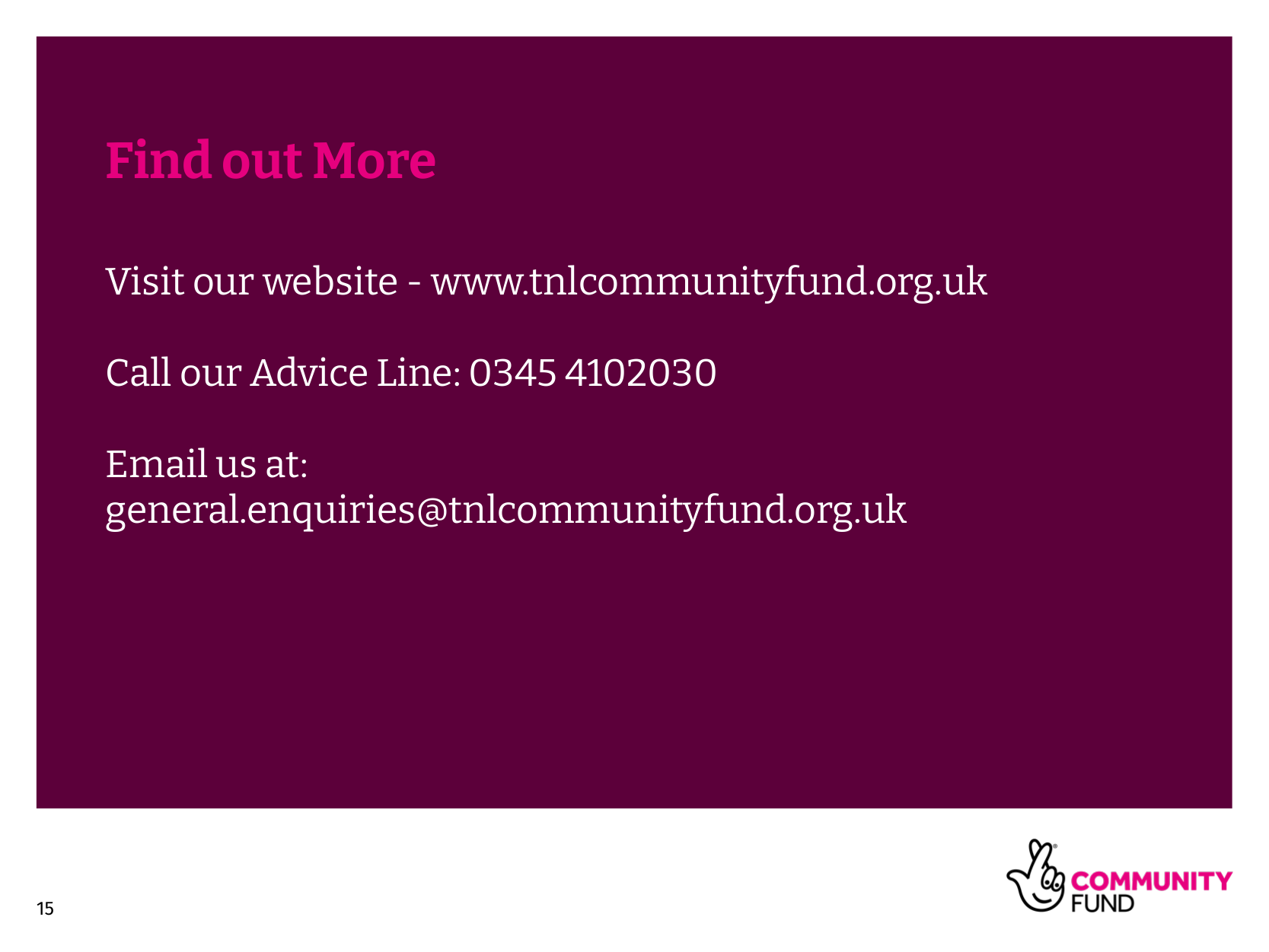

Find out More
Visit our website - www.tnlcommunityfund.org.uk

Call our Advice Line: 0345 4102030

Email us at: general.enquiries@tnlcommunityfund.org.uk